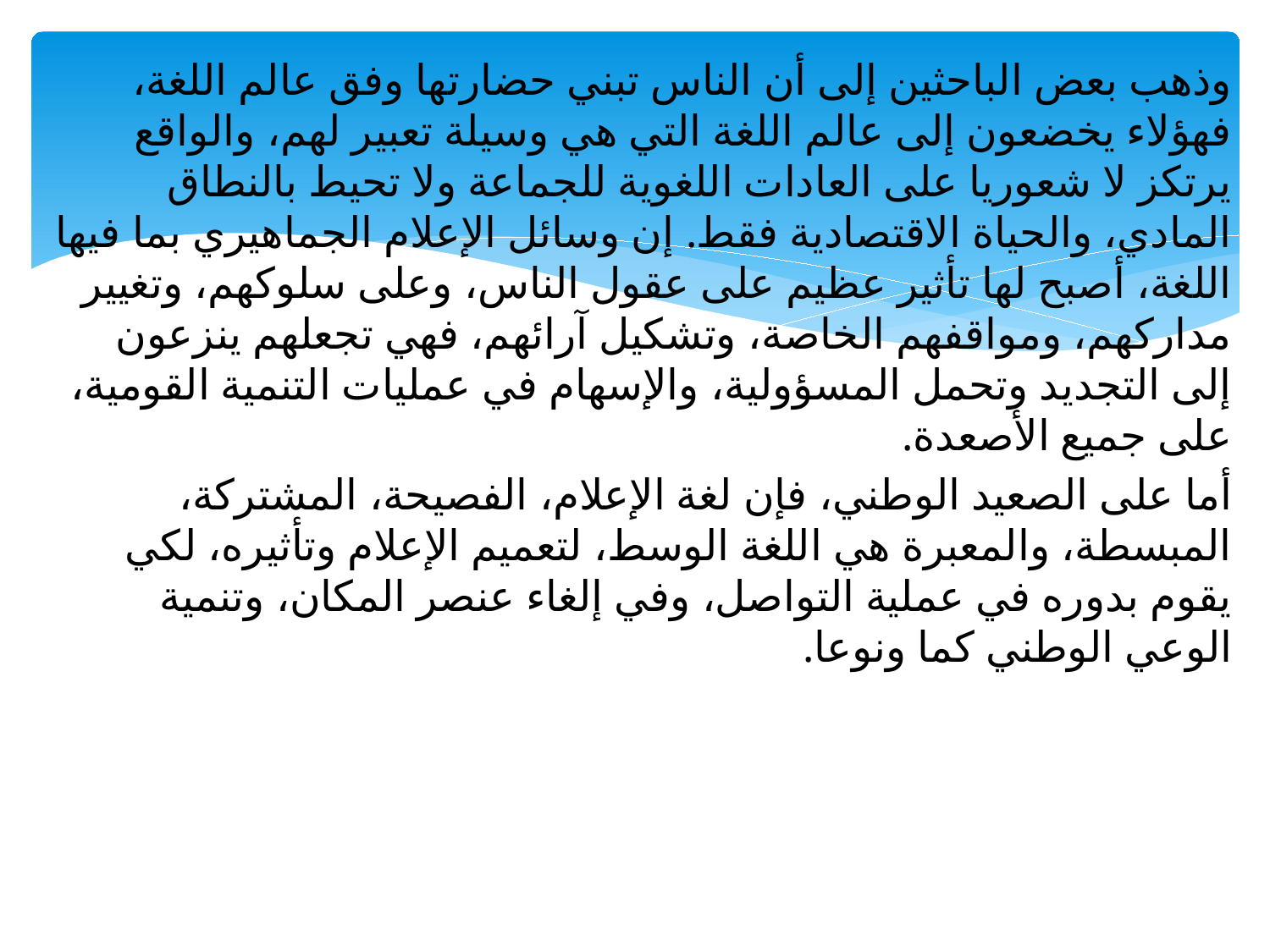

وذهب بعض الباحثين إلى أن الناس تبني حضارتها وفق عالم اللغة، فهؤلاء يخضعون إلى عالم اللغة التي هي وسيلة تعبير لهم، والواقع يرتكز لا شعوريا على العادات اللغوية للجماعة ولا تحيط بالنطاق المادي، والحياة الاقتصادية فقط. إن وسائل الإعلام الجماهيري بما فيها اللغة، أصبح لها تأثير عظيم على عقول الناس، وعلى سلوكهم، وتغيير مداركهم، ومواقفهم الخاصة، وتشكيل آرائهم، فهي تجعلهم ينزعون إلى التجديد وتحمل المسؤولية، والإسهام في عمليات التنمية القومية، على جميع الأصعدة.
أما على الصعيد الوطني، فإن لغة الإعلام، الفصيحة، المشتركة، المبسطة، والمعبرة هي اللغة الوسط، لتعميم الإعلام وتأثيره، لكي يقوم بدوره في عملية التواصل، وفي إلغاء عنصر المكان، وتنمية الوعي الوطني كما ونوعا.